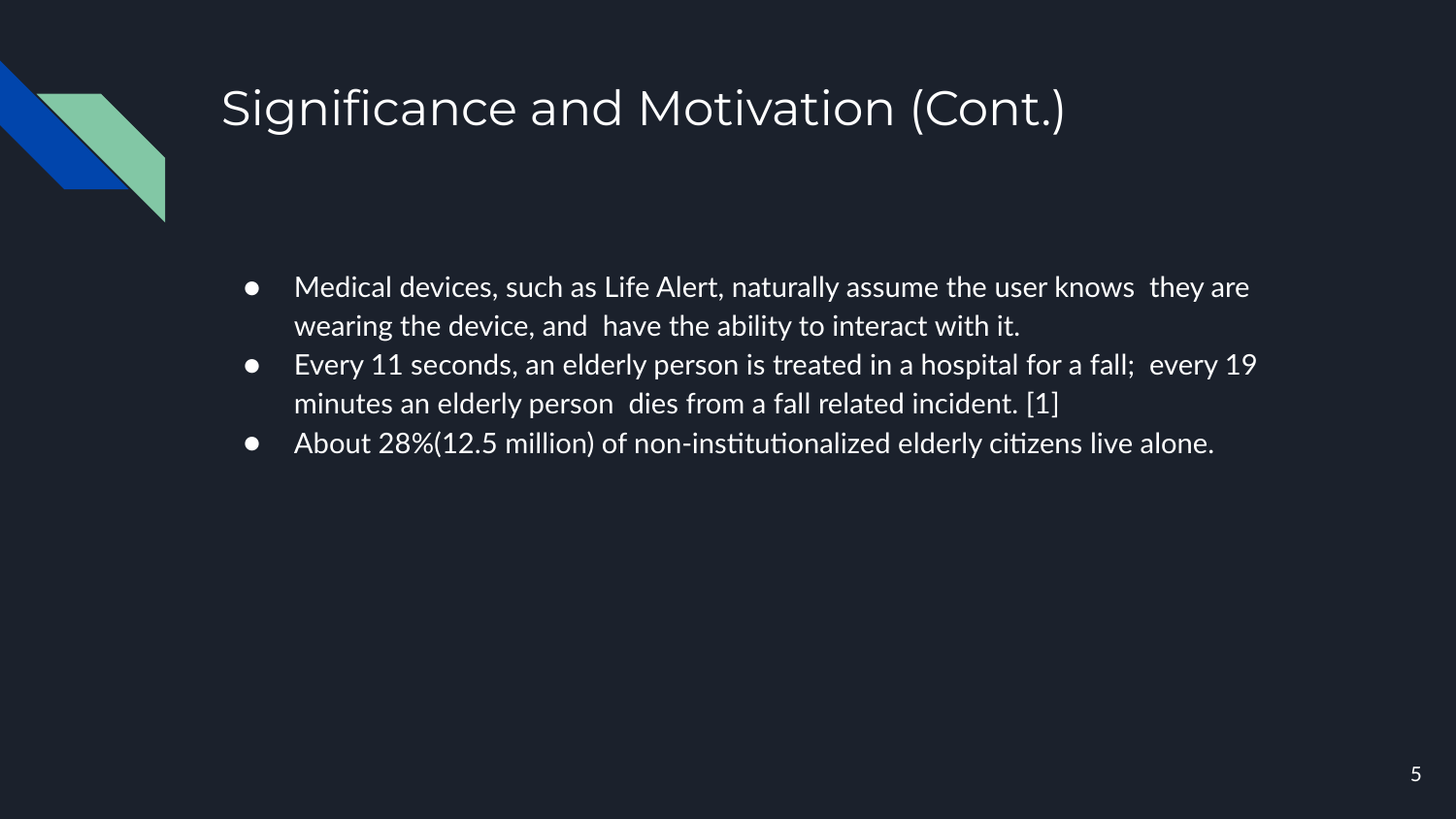

# Significance and Motivation (Cont.)
Medical devices, such as Life Alert, naturally assume the user knows  they are wearing the device, and  have the ability to interact with it.
Every 11 seconds, an elderly person is treated in a hospital for a fall;  every 19 minutes an elderly person  dies from a fall related incident. [1]
About 28%(12.5 million) of non-institutionalized elderly citizens live alone.
5